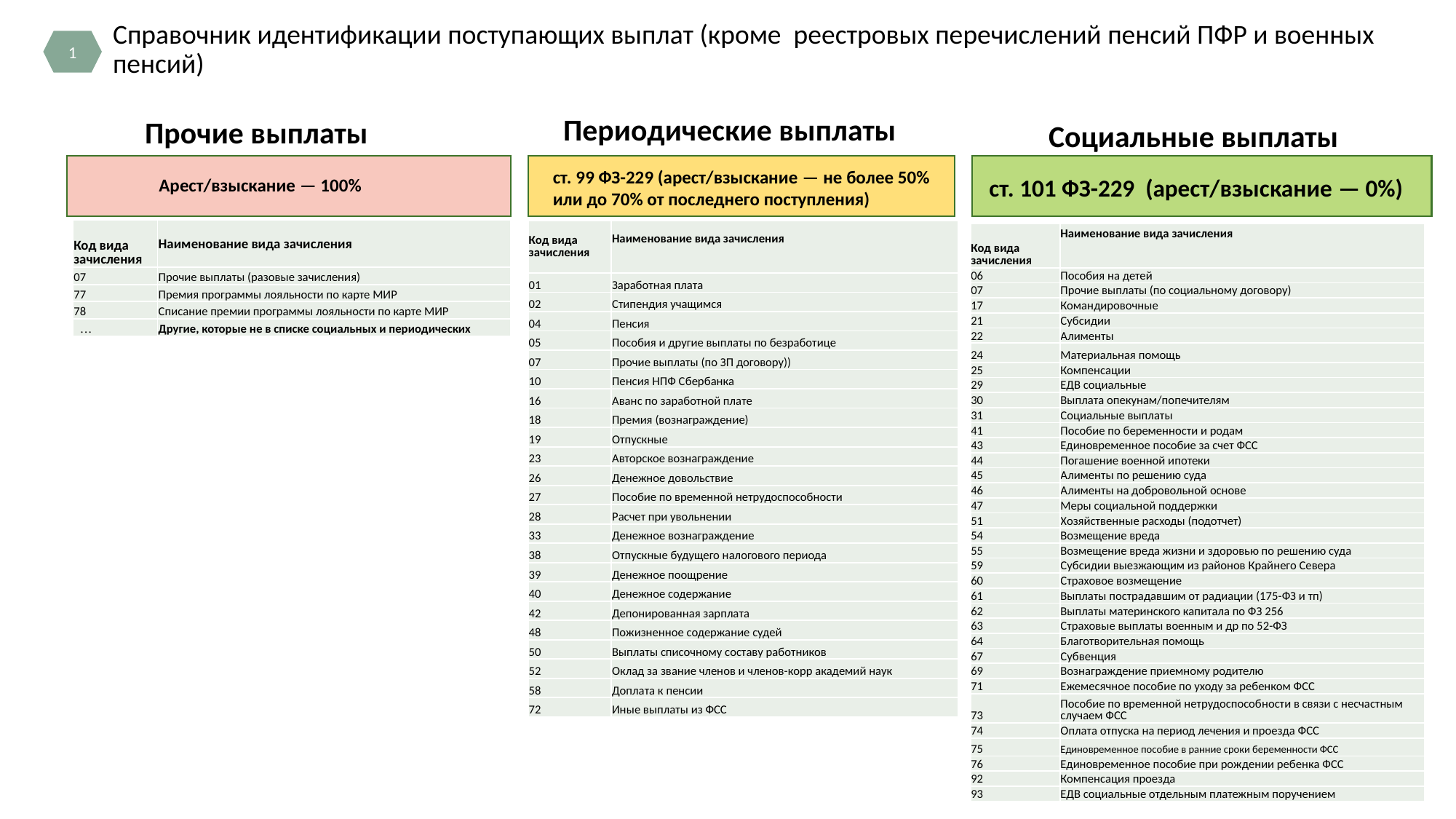

Справочник идентификации поступающих выплат (кроме  реестровых перечислений пенсий ПФР и военных пенсий)
1
Периодические выплаты
Прочие выплаты

Социальные выплаты

 ст. 101 ФЗ-229  (арест/взыскание — 0%)

ст. 99 ФЗ-229 (арест/взыскание — не более 50% или до 70% от последнего поступления)
Арест/взыскание — 100%
| Код вида зачисления | Наименование вида зачисления |
| --- | --- |
| 07 | Прочие выплаты (разовые зачисления) |
| 77 | Премия программы лояльности по карте МИР |
| 78 | Списание премии программы лояльности по карте МИР |
| … | Другие, которые не в списке социальных и периодических |
| Код вида зачисления | Наименование вида зачисления |
| --- | --- |
| 01 | Заработная плата |
| 02 | Стипендия учащимся |
| 04 | Пенсия |
| 05 | Пособия и другие выплаты по безработице |
| 07 | Прочие выплаты (по ЗП договору)) |
| 10 | Пенсия НПФ Сбербанка |
| 16 | Аванс по заработной плате |
| 18 | Премия (вознаграждение) |
| 19 | Отпускные |
| 23 | Авторское вознаграждение |
| 26 | Денежное довольствие |
| 27 | Пособие по временной нетрудоспособности |
| 28 | Расчет при увольнении |
| 33 | Денежное вознаграждение |
| 38 | Отпускные будущего налогового периода |
| 39 | Денежное поощрение |
| 40 | Денежное содержание |
| 42 | Депонированная зарплата |
| 48 | Пожизненное содержание судей |
| 50 | Выплаты списочному составу работников |
| 52 | Оклад за звание членов и членов-корр академий наук |
| 58 | Доплата к пенсии |
| 72 | Иные выплаты из ФСС |
| Код вида зачисления | Наименование вида зачисления |
| --- | --- |
| 06 | Пособия на детей |
| 07 | Прочие выплаты (по социальному договору) |
| 17 | Командировочные |
| 21 | Субсидии |
| 22 | Алименты |
| 24 | Материальная помощь |
| 25 | Компенсации |
| 29 | ЕДВ социальные |
| 30 | Выплата опекунам/попечителям |
| 31 | Социальные выплаты |
| 41 | Пособие по беременности и родам |
| 43 | Единовременное пособие за счет ФСС |
| 44 | Погашение военной ипотеки |
| 45 | Алименты по решению суда |
| 46 | Алименты на добровольной основе |
| 47 | Меры социальной поддержки |
| 51 | Хозяйственные расходы (подотчет) |
| 54 | Возмещение вреда |
| 55 | Возмещение вреда жизни и здоровью по решению суда |
| 59 | Субсидии выезжающим из районов Крайнего Севера |
| 60 | Страховое возмещение |
| 61 | Выплаты пострадавшим от радиации (175-ФЗ и тп) |
| 62 | Выплаты материнского капитала по ФЗ 256 |
| 63 | Страховые выплаты военным и др по 52-ФЗ |
| 64 | Благотворительная помощь |
| 67 | Субвенция |
| 69 | Вознаграждение приемному родителю |
| 71 | Ежемесячное пособие по уходу за ребенком ФСС |
| 73 | Пособие по временной нетрудоспособности в связи с несчастным случаем ФСС |
| 74 | Оплата отпуска на период лечения и проезда ФСС |
| 75 | Единовременное пособие в ранние сроки беременности ФСС |
| 76 | Единовременное пособие при рождении ребенка ФСС |
| 92 | Компенсация проезда |
| 93 | ЕДВ социальные отдельным платежным поручением |